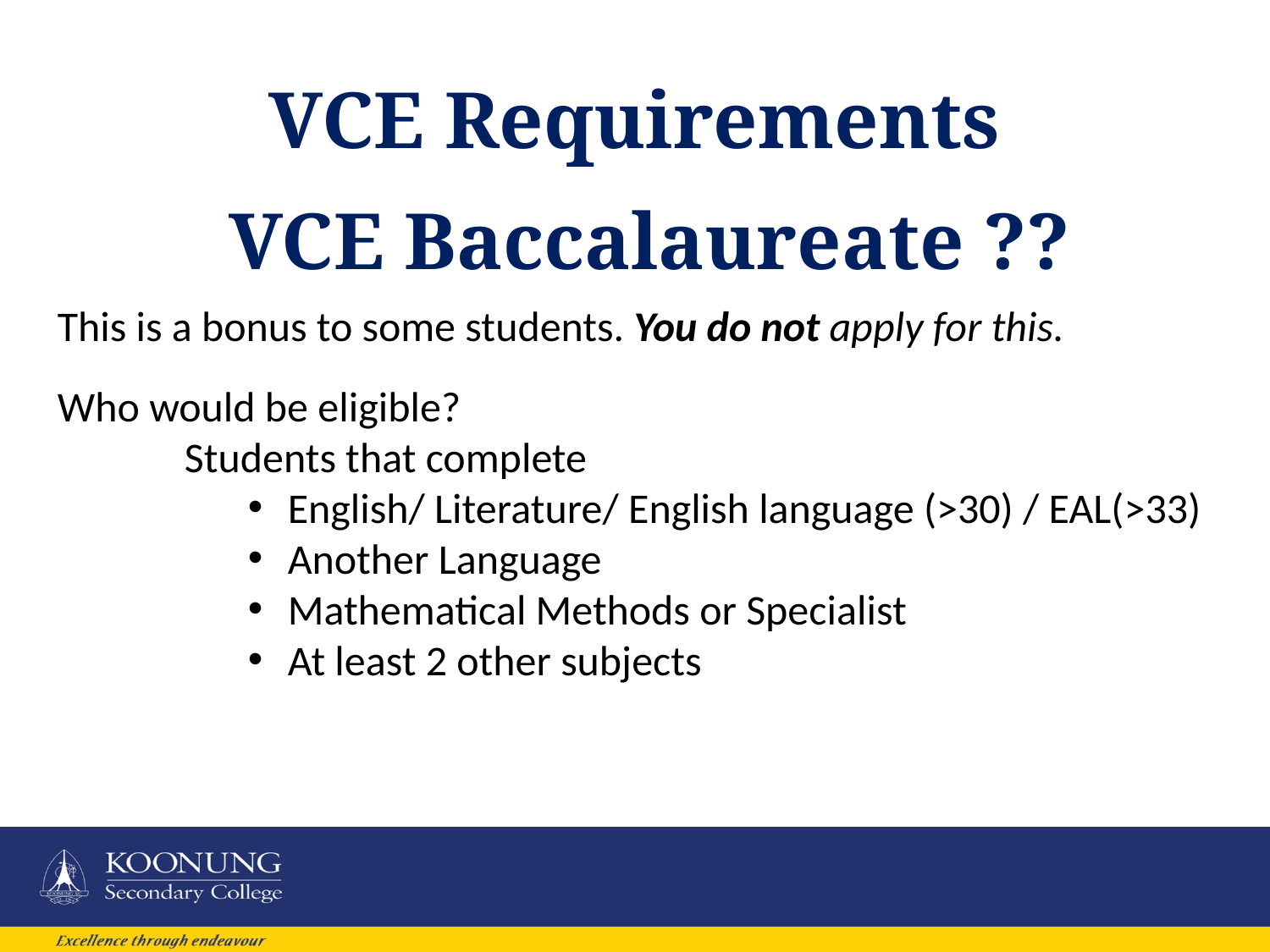

# VCE Requirements
VCE Baccalaureate ??
This is a bonus to some students. You do not apply for this.

Who would be eligible?
	Students that complete
English/ Literature/ English language (>30) / EAL(>33)
Another Language
Mathematical Methods or Specialist
At least 2 other subjects